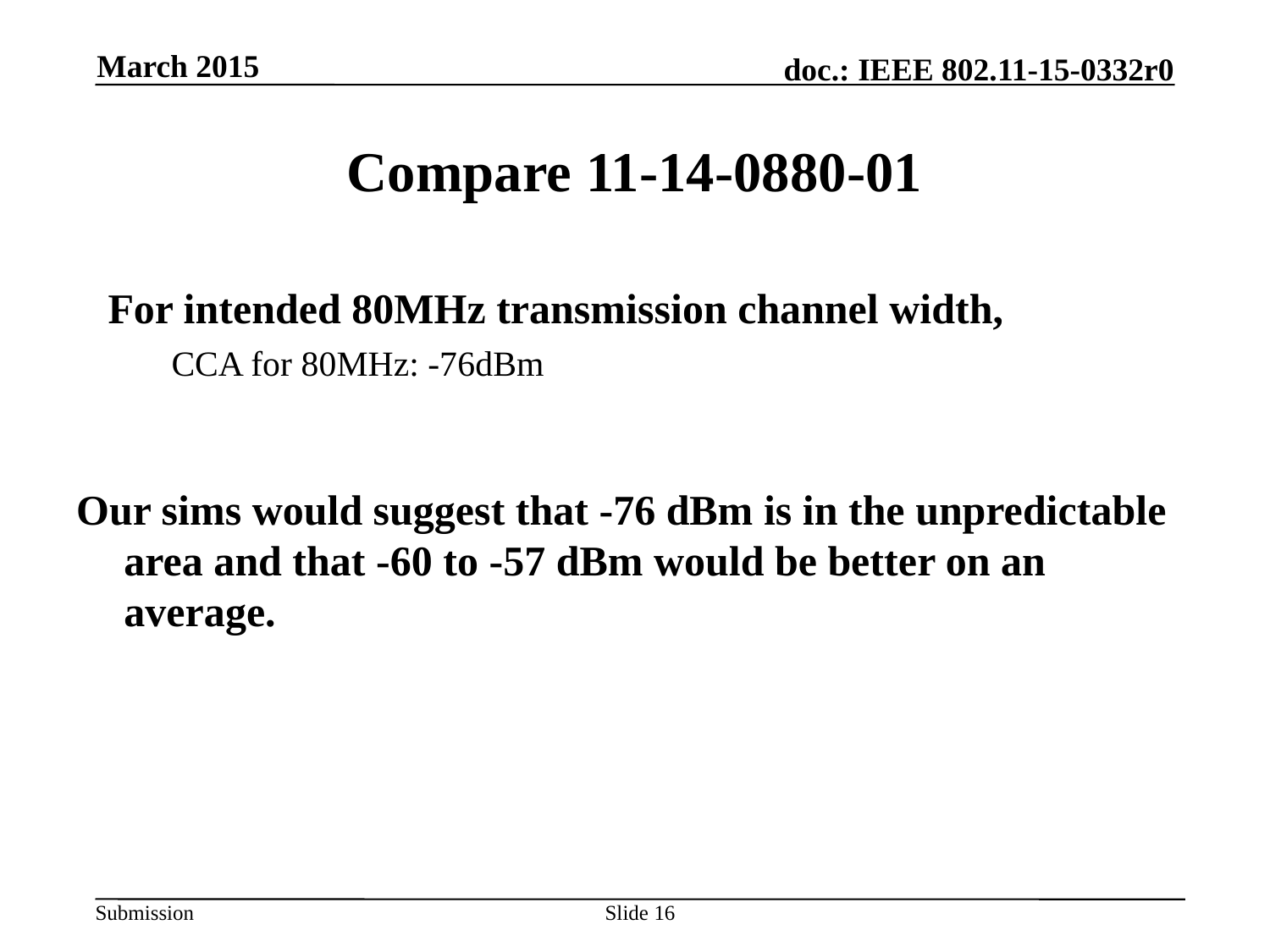

March 2015
# Compare 11-14-0880-01
For intended 80MHz transmission channel width,
CCA for 80MHz: -76dBm
Our sims would suggest that -76 dBm is in the unpredictable area and that -60 to -57 dBm would be better on an average.
Slide 16